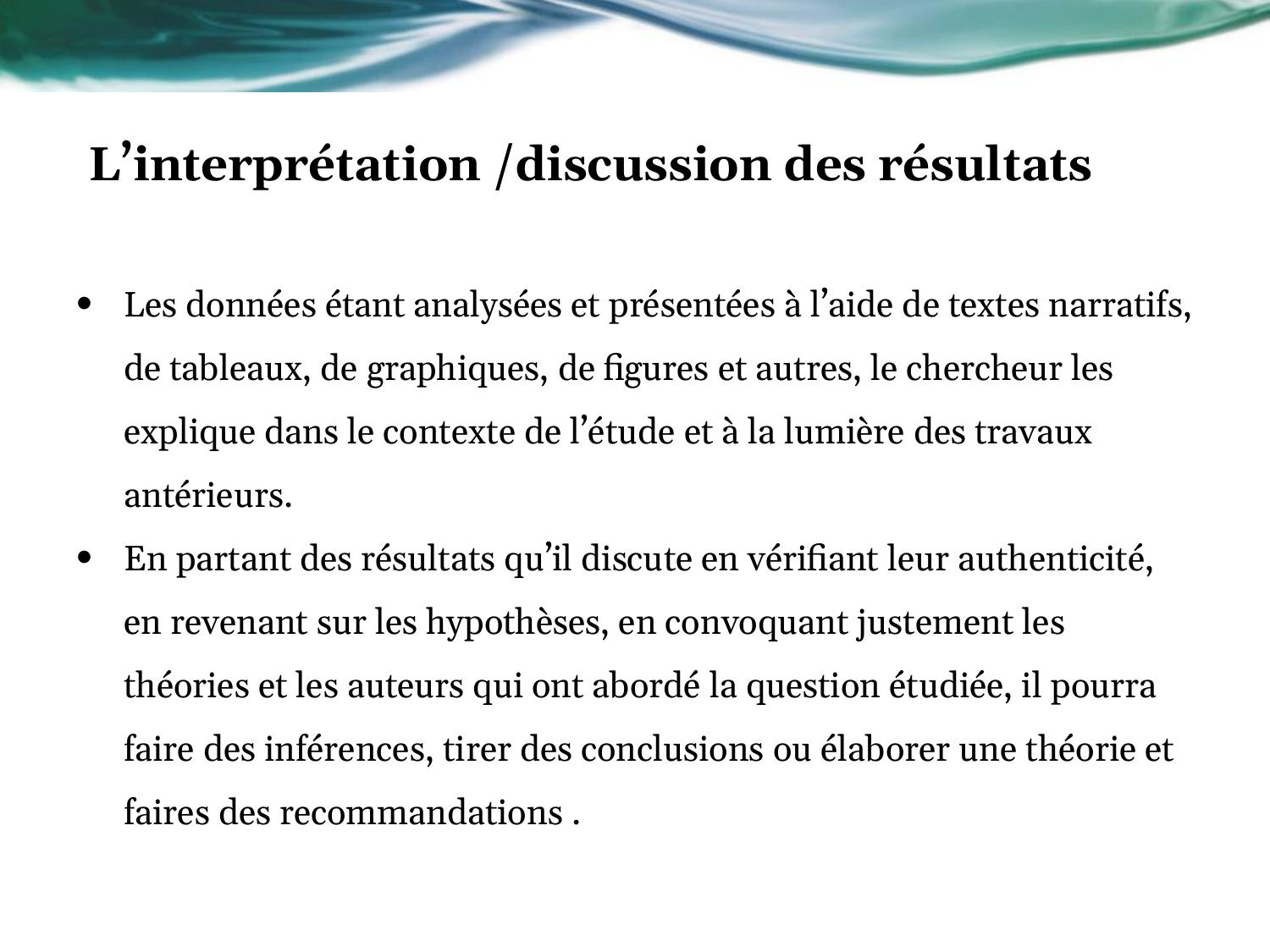

# L’interprétation /discussion des résultats
Les données étant analysées et présentées à l’aide de textes narratifs, de tableaux, de graphiques, de figures et autres, le chercheur les explique dans le contexte de l’étude et à la lumière des travaux antérieurs.
En partant des résultats qu’il discute en vérifiant leur authenticité, en revenant sur les hypothèses, en convoquant justement les théories et les auteurs qui ont abordé la question étudiée, il pourra faire des inférences, tirer des conclusions ou élaborer une théorie et faires des recommandations .